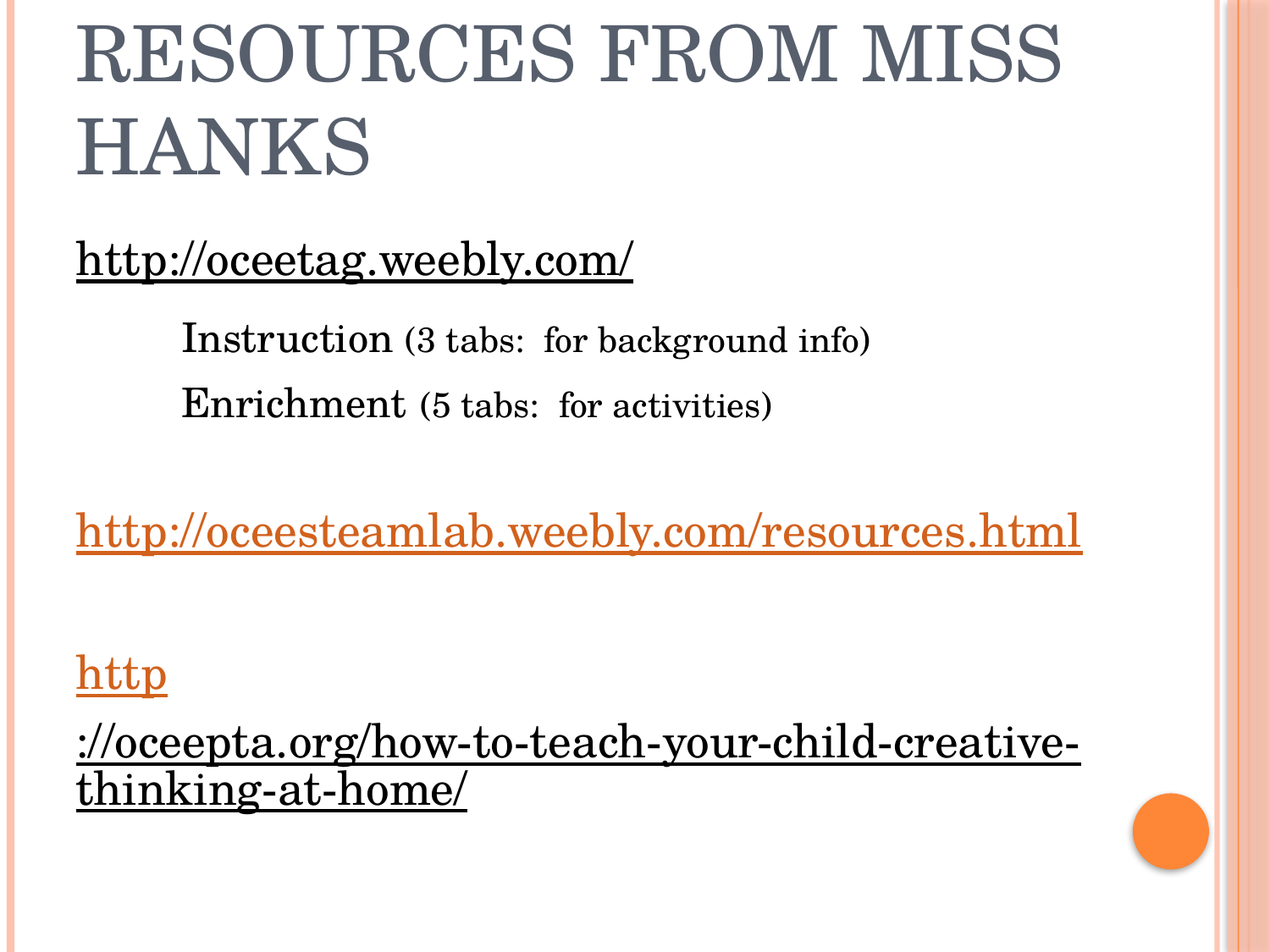

# Resources from miss hanks
http://oceetag.weebly.com/
	Instruction (3 tabs:  for background info)
	Enrichment (5 tabs:  for activities)

http://oceesteamlab.weebly.com/resources.html

http://oceepta.org/how-to-teach-your-child-creative-thinking-at-home/